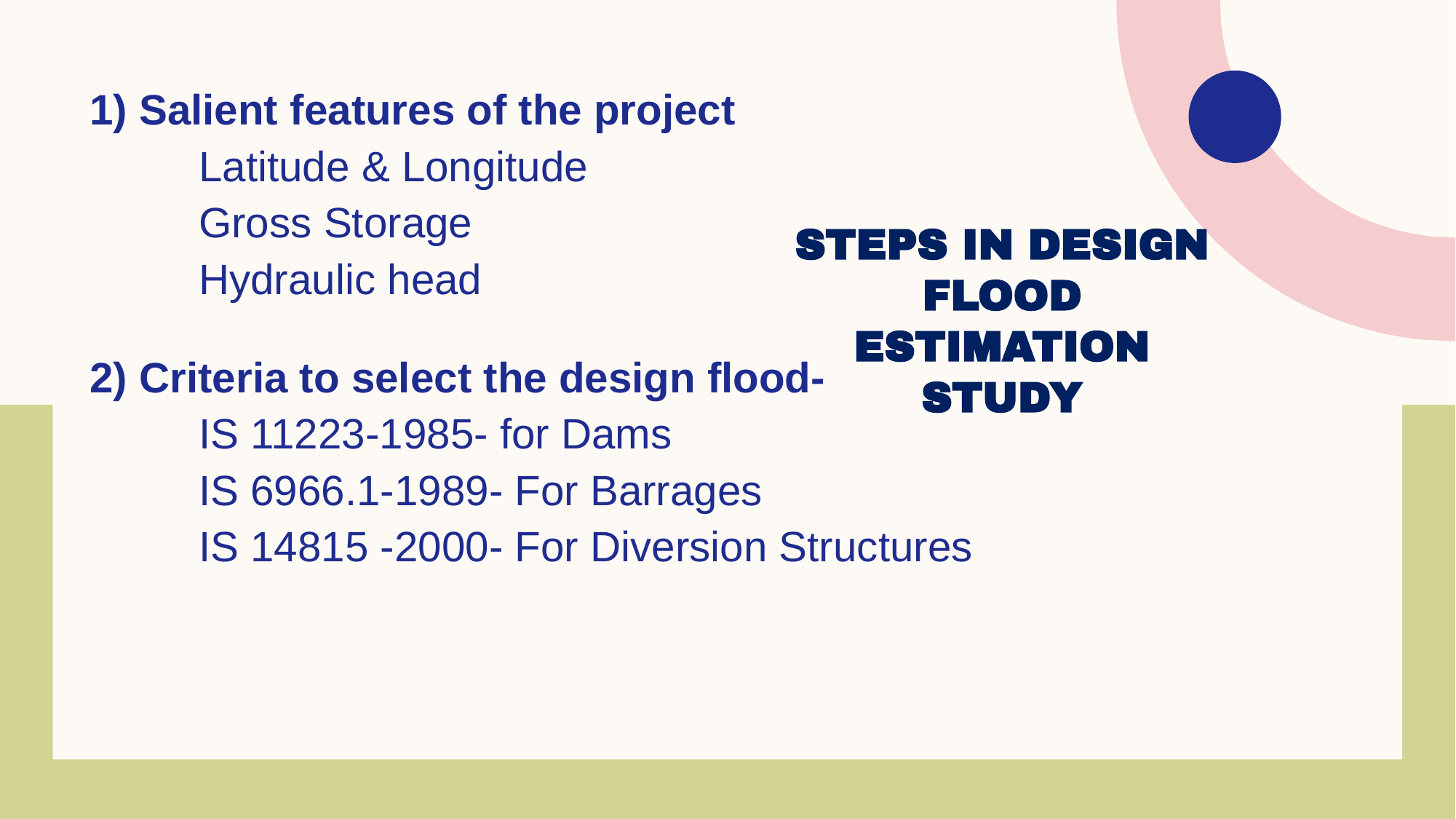

1) Salient features of the project
	Latitude & Longitude
	Gross Storage
	Hydraulic head

2) Criteria to select the design flood-
	IS 11223-1985- for Dams
	IS 6966.1-1989- For Barrages
	IS 14815 -2000- For Diversion Structures

# Steps in Design Flood Estimation Study